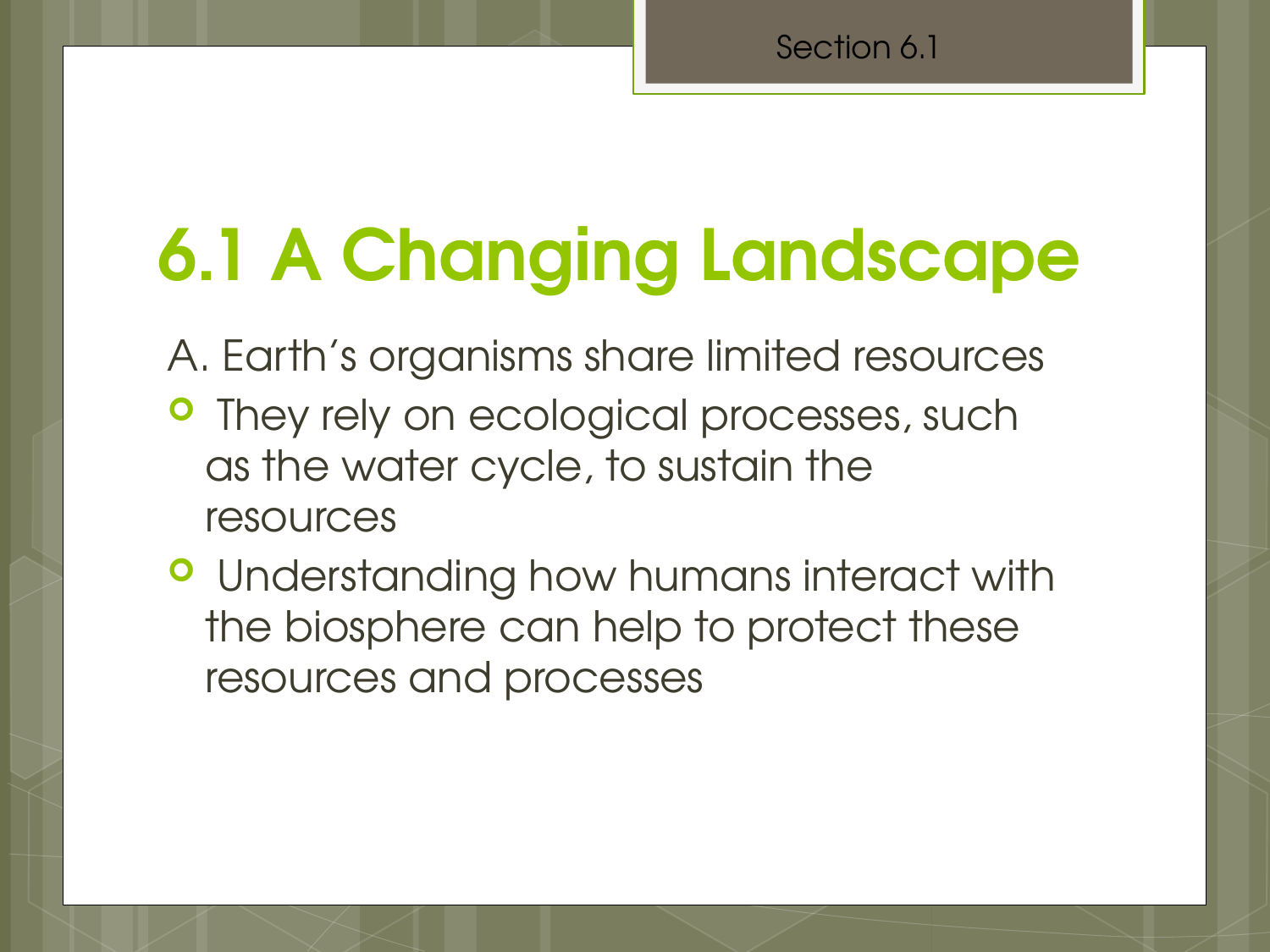

Section 6.1
# 6.1 A Changing Landscape
A. Earth’s organisms share limited resources
 They rely on ecological processes, such as the water cycle, to sustain the resources
 Understanding how humans interact with the biosphere can help to protect these resources and processes